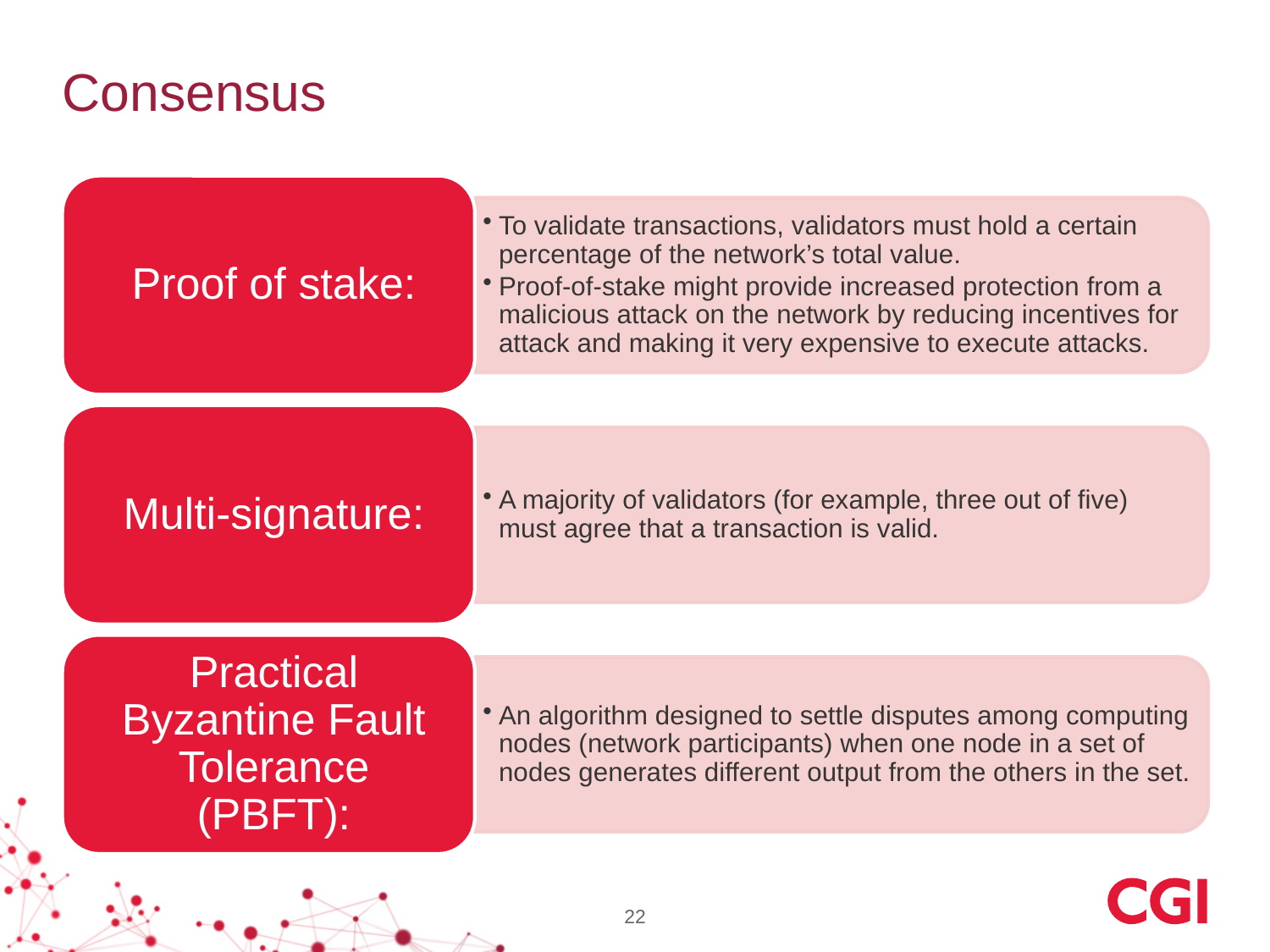

# Consensus
To validate transactions, validators must hold a certain percentage of the network’s total value.
Proof-of-stake might provide increased protection from a malicious attack on the network by reducing incentives for attack and making it very expensive to execute attacks.
Proof of stake:
A majority of validators (for example, three out of five) must agree that a transaction is valid.
Multi-signature:
An algorithm designed to settle disputes among computing nodes (network participants) when one node in a set of nodes generates different output from the others in the set.
Practical Byzantine Fault Tolerance (PBFT):
22